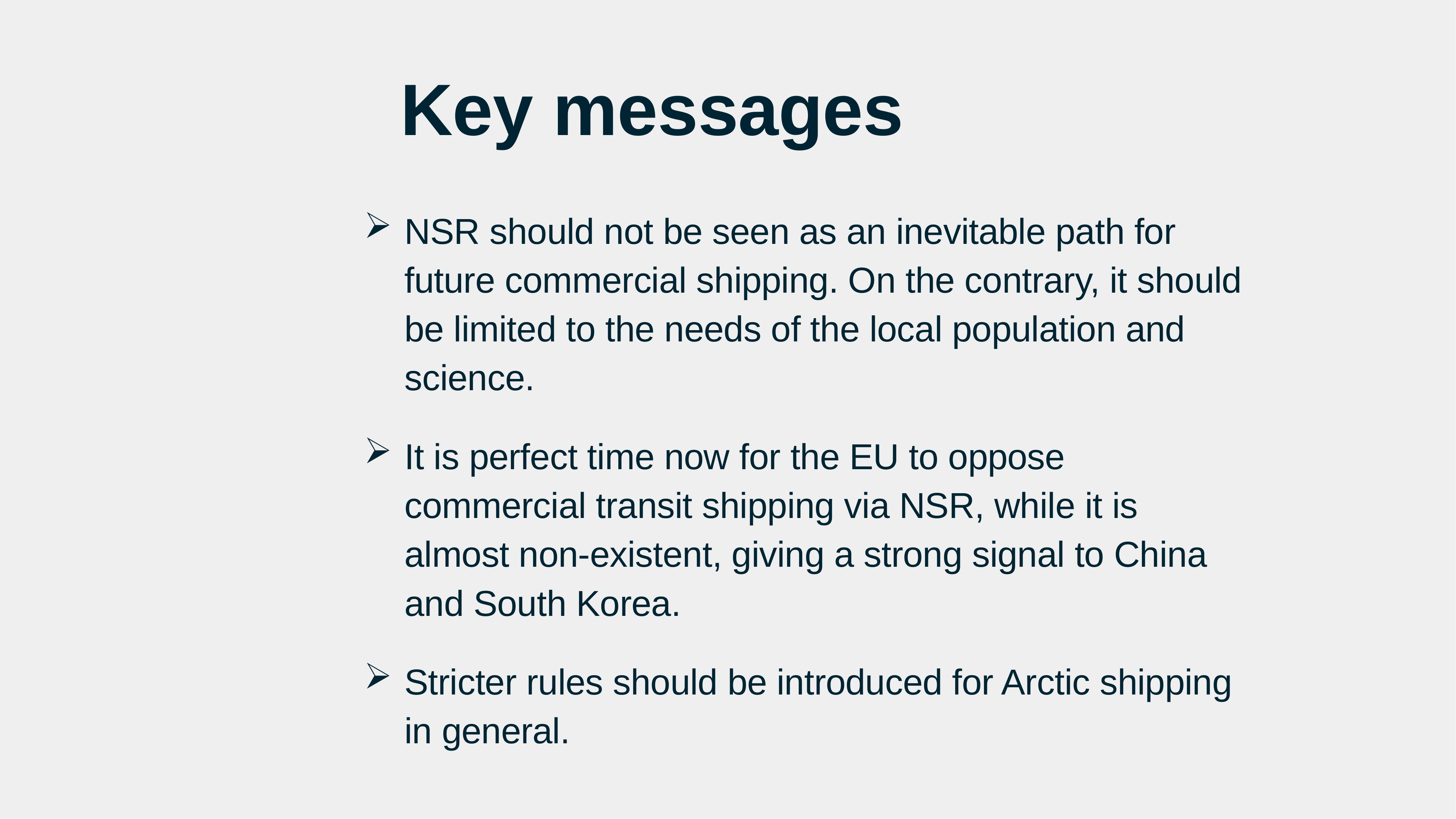

22. april 2026
# Key messages
NSR should not be seen as an inevitable path for future commercial shipping. On the contrary, it should be limited to the needs of the local population and science.
It is perfect time now for the EU to oppose commercial transit shipping via NSR, while it is almost non-existent, giving a strong signal to China and South Korea.
Stricter rules should be introduced for Arctic shipping  in general.